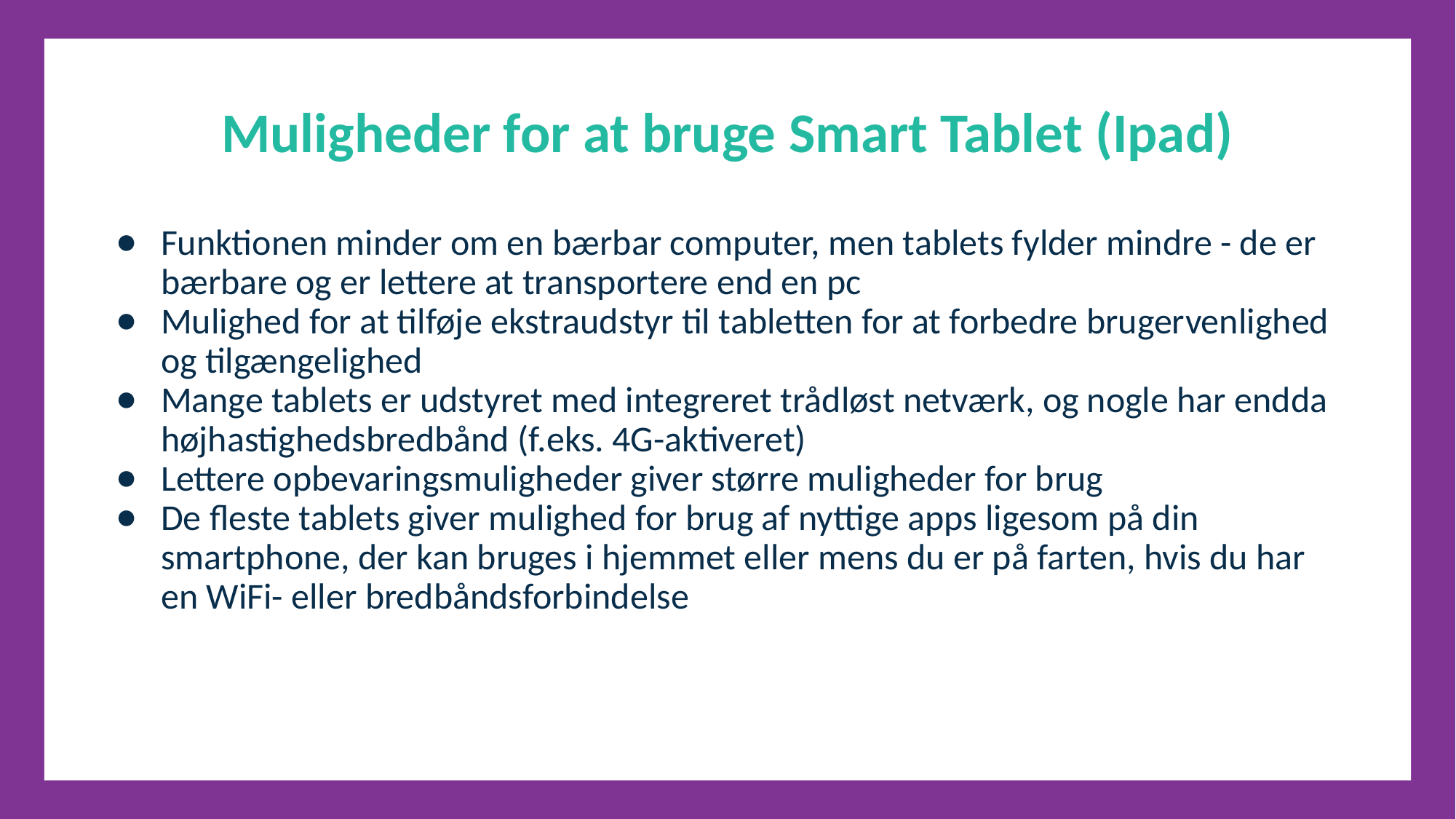

Muligheder for at bruge Smart Tablet (Ipad)
Funktionen minder om en bærbar computer, men tablets fylder mindre - de er bærbare og er lettere at transportere end en pc
Mulighed for at tilføje ekstraudstyr til tabletten for at forbedre brugervenlighed og tilgængelighed
Mange tablets er udstyret med integreret trådløst netværk, og nogle har endda højhastighedsbredbånd (f.eks. 4G-aktiveret)
Lettere opbevaringsmuligheder giver større muligheder for brug
De fleste tablets giver mulighed for brug af nyttige apps ligesom på din smartphone, der kan bruges i hjemmet eller mens du er på farten, hvis du har en WiFi- eller bredbåndsforbindelse